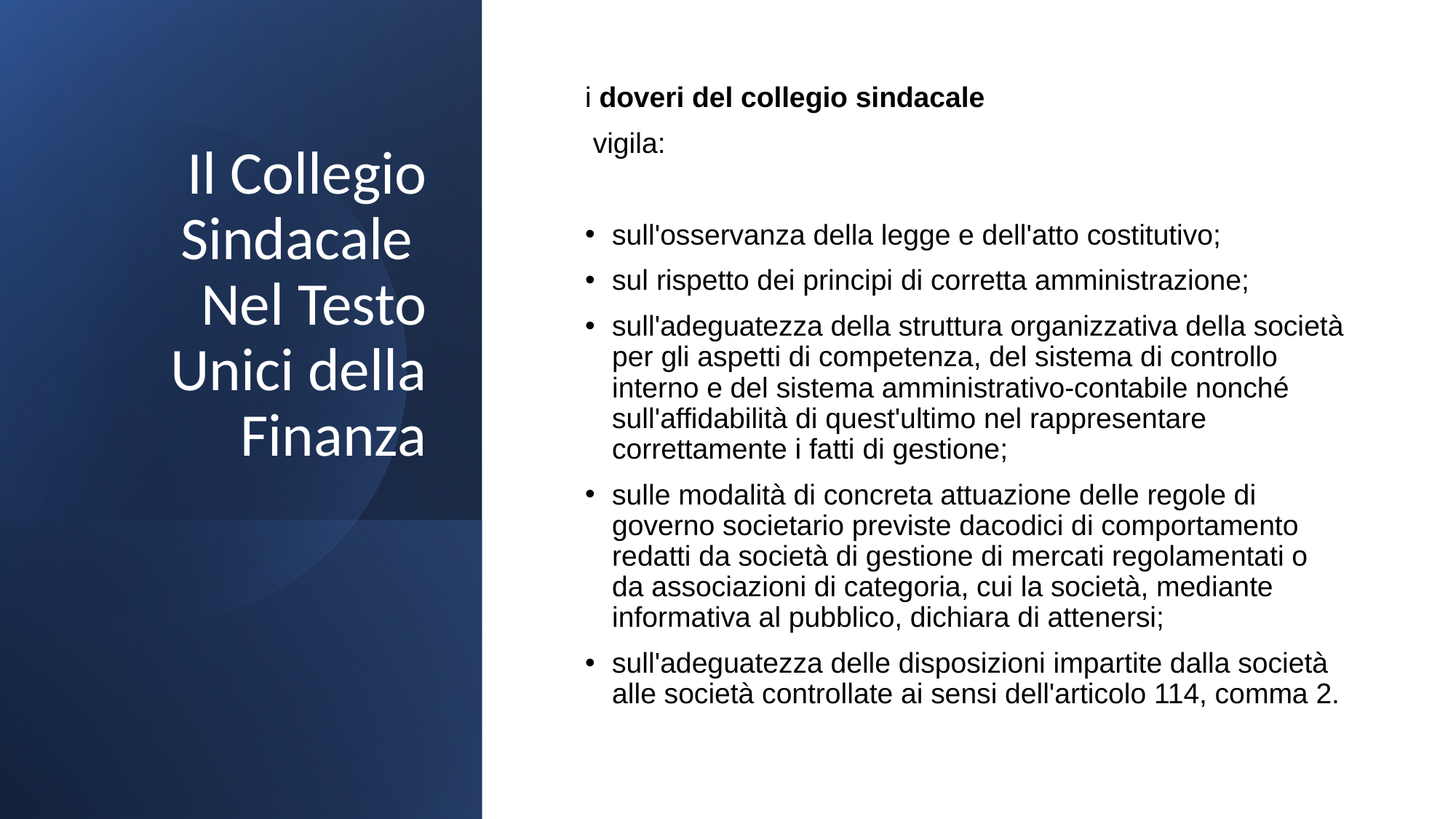

# Il Collegio Sindacale Nel Testo Unici della Finanza
i doveri del collegio sindacale
 vigila:

sull'osservanza della legge e dell'atto costitutivo;
sul rispetto dei principi di corretta amministrazione;
sull'adeguatezza della struttura organizzativa della società per gli aspetti di competenza, del sistema di controllo interno e del sistema amministrativo-contabile nonché sull'affidabilità di quest'ultimo nel rappresentare correttamente i fatti di gestione;
sulle modalità di concreta attuazione delle regole di governo societario previste dacodici di comportamento redatti da società di gestione di mercati regolamentati o da associazioni di categoria, cui la società, mediante informativa al pubblico, dichiara di attenersi;
sull'adeguatezza delle disposizioni impartite dalla società alle società controllate ai sensi dell'articolo 114, comma 2.